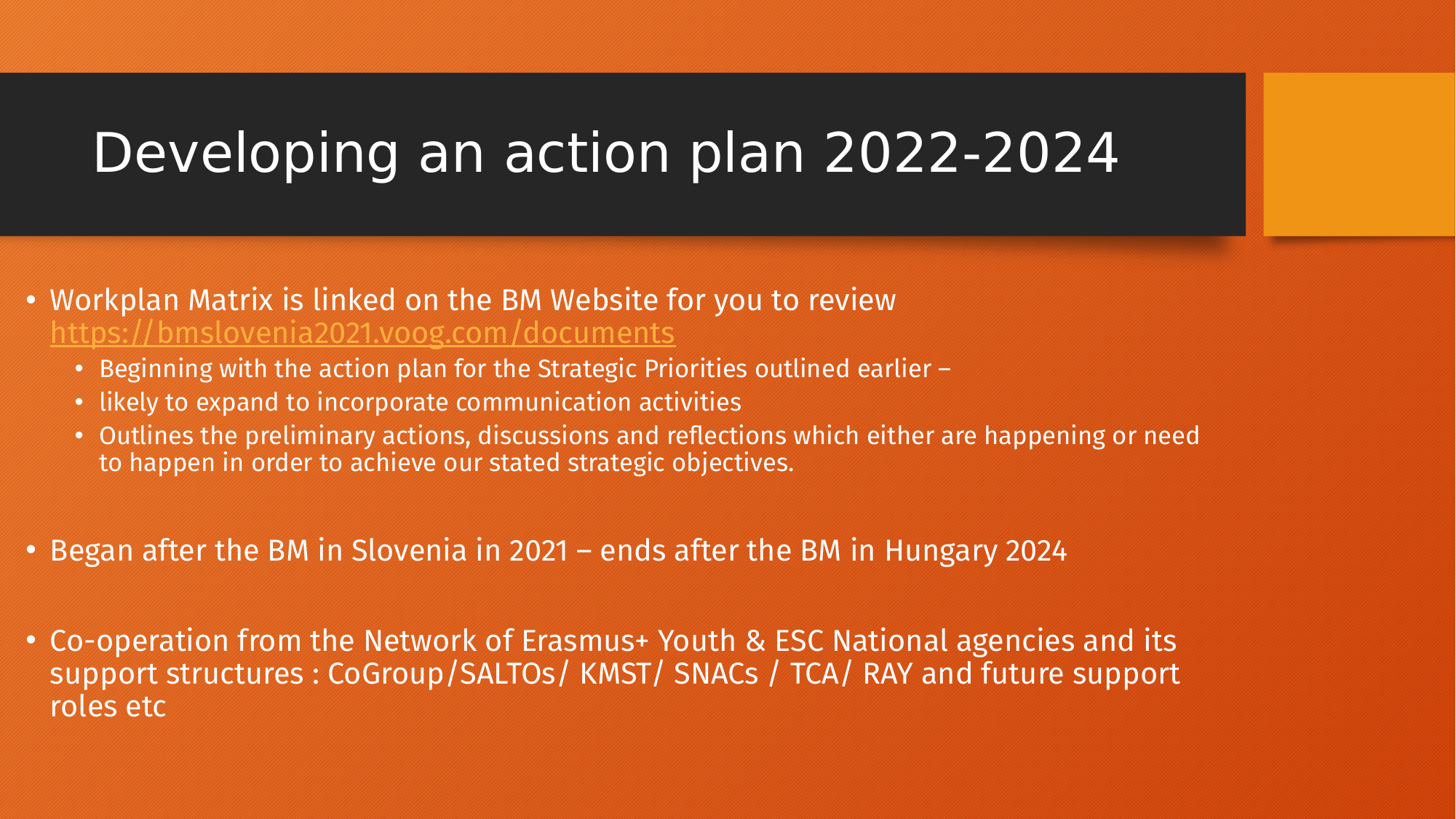

# Developing an action plan 2022-2024
Workplan Matrix is linked on the BM Website for you to review https://bmslovenia2021.voog.com/documents
Beginning with the action plan for the Strategic Priorities outlined earlier –
likely to expand to incorporate communication activities
Outlines the preliminary actions, discussions and reflections which either are happening or need to happen in order to achieve our stated strategic objectives.

Began after the BM in Slovenia in 2021 – ends after the BM in Hungary 2024

Co-operation from the Network of Erasmus+ Youth & ESC National agencies and its support structures : CoGroup/SALTOs/ KMST/ SNACs / TCA/ RAY and future support roles etc